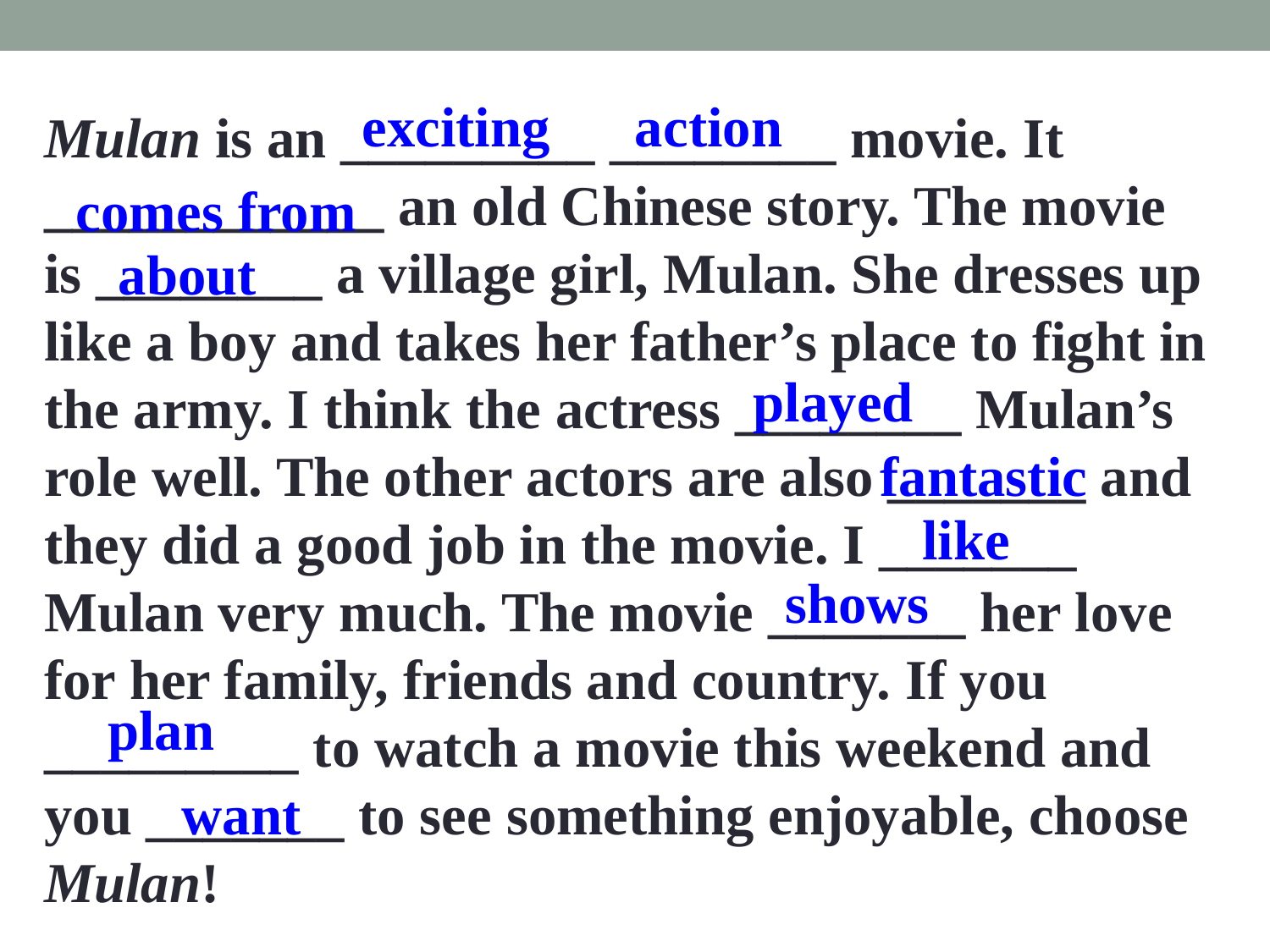

exciting      action
Mulan is an _________ ________ movie. It ____________ an old Chinese story. The movie is ________ a village girl, Mulan. She dresses up like a boy and takes her father’s place to fight in the army. I think the actress ________ Mulan’s role well. The other actors are also _______ and they did a good job in the movie. I _______ Mulan very much. The movie _______ her love for her family, friends and country. If you _________ to watch a movie this weekend and you _______ to see something enjoyable, choose Mulan!
comes from
about
played
fantastic
like
shows
plan
want